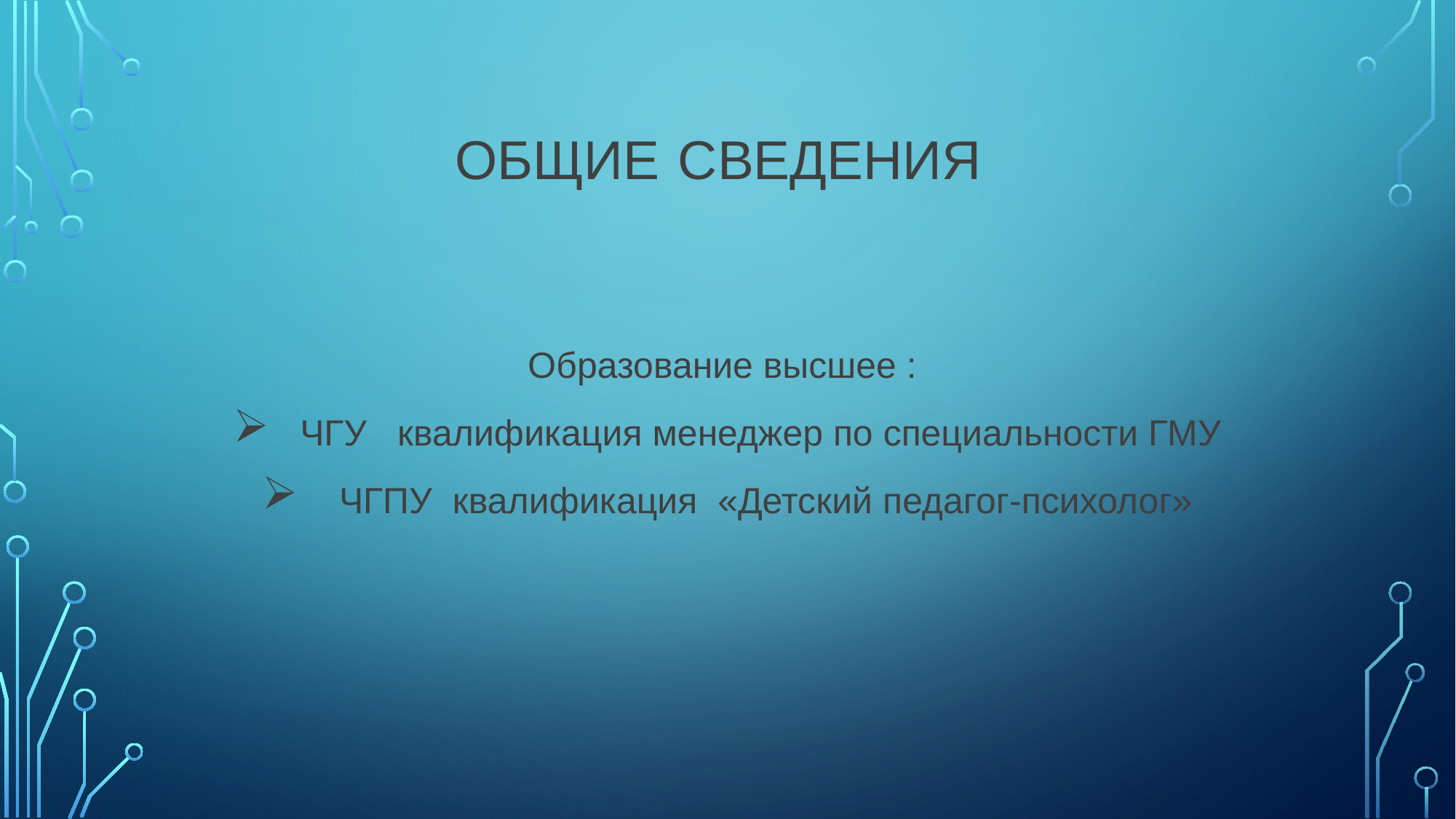

# Общие сведения

Образование высшее :
   ЧГУ   квалификация менеджер по специальности ГМУ
    ЧГПУ  квалификация  «Детский педагог-психолог»